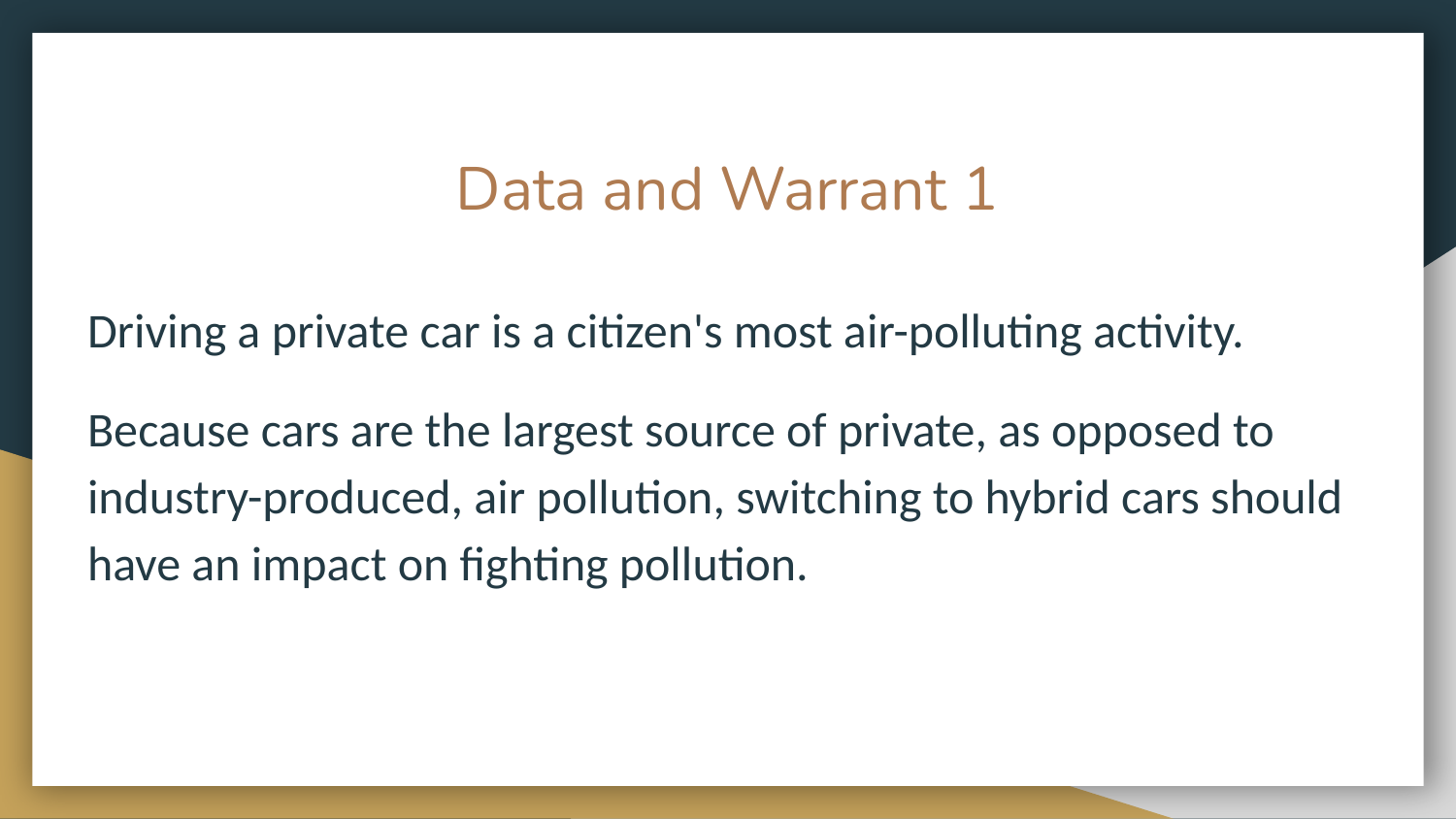

# Data and Warrant 1
Driving a private car is a citizen's most air-polluting activity.
Because cars are the largest source of private, as opposed to industry-produced, air pollution, switching to hybrid cars should have an impact on fighting pollution.